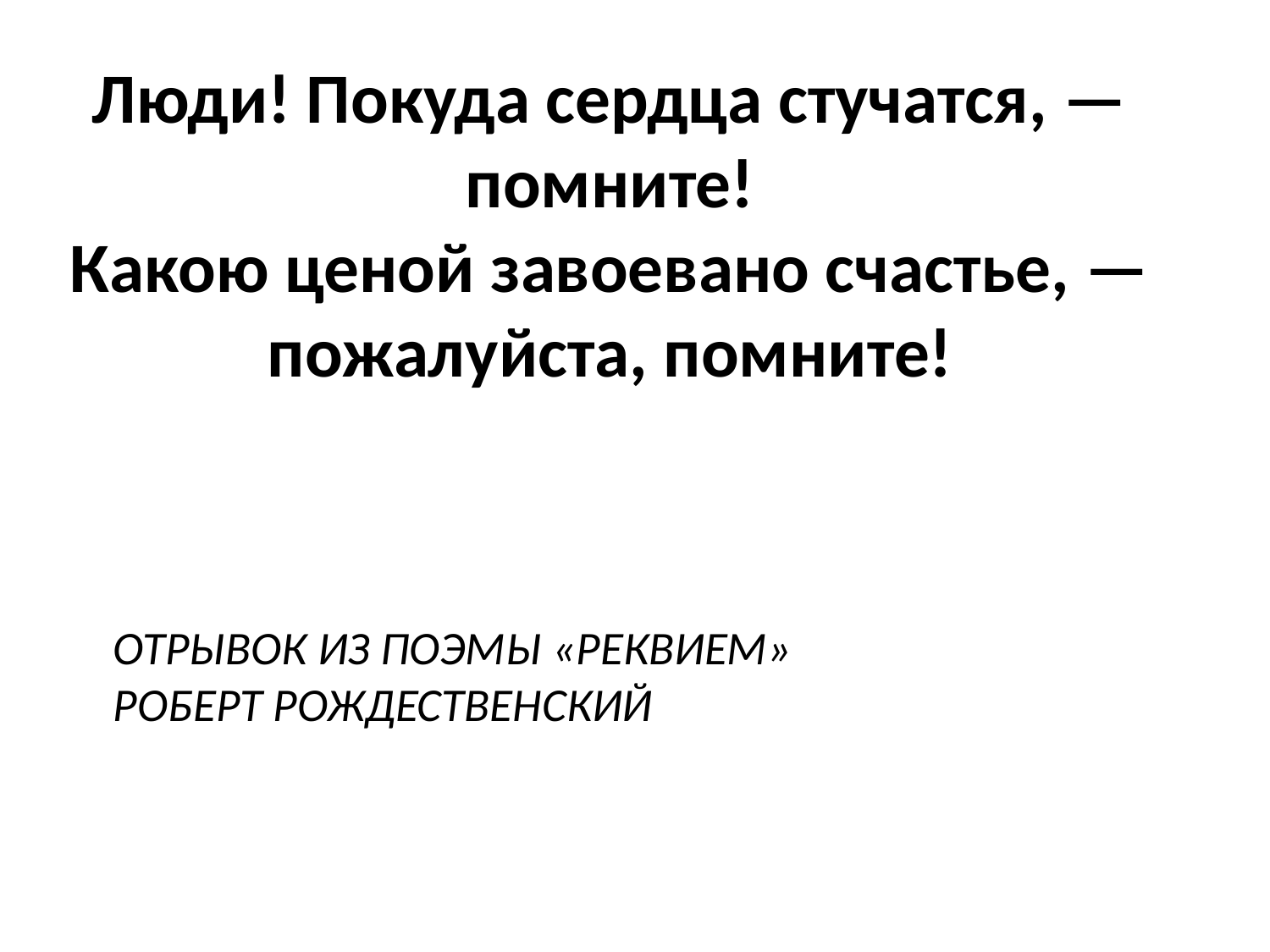

Люди! Покуда сердца стучатся, —
помните!
Какою ценой завоевано счастье, —
пожалуйста, помните!
# Отрывок из поэмы «Реквием» Роберт Рождественский